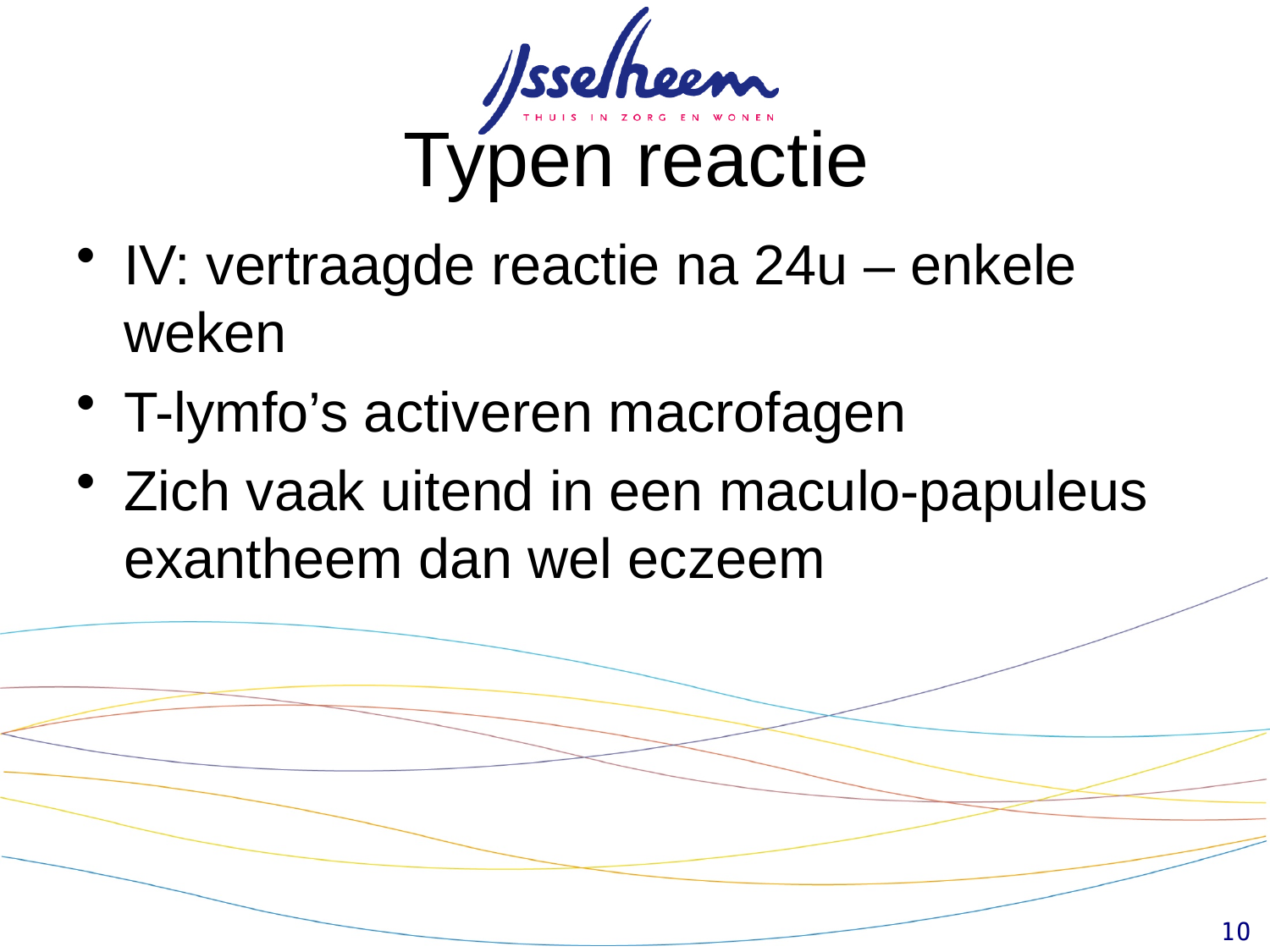

# Typen reactie
IV: vertraagde reactie na 24u – enkele weken
T-lymfo’s activeren macrofagen
Zich vaak uitend in een maculo-papuleus exantheem dan wel eczeem